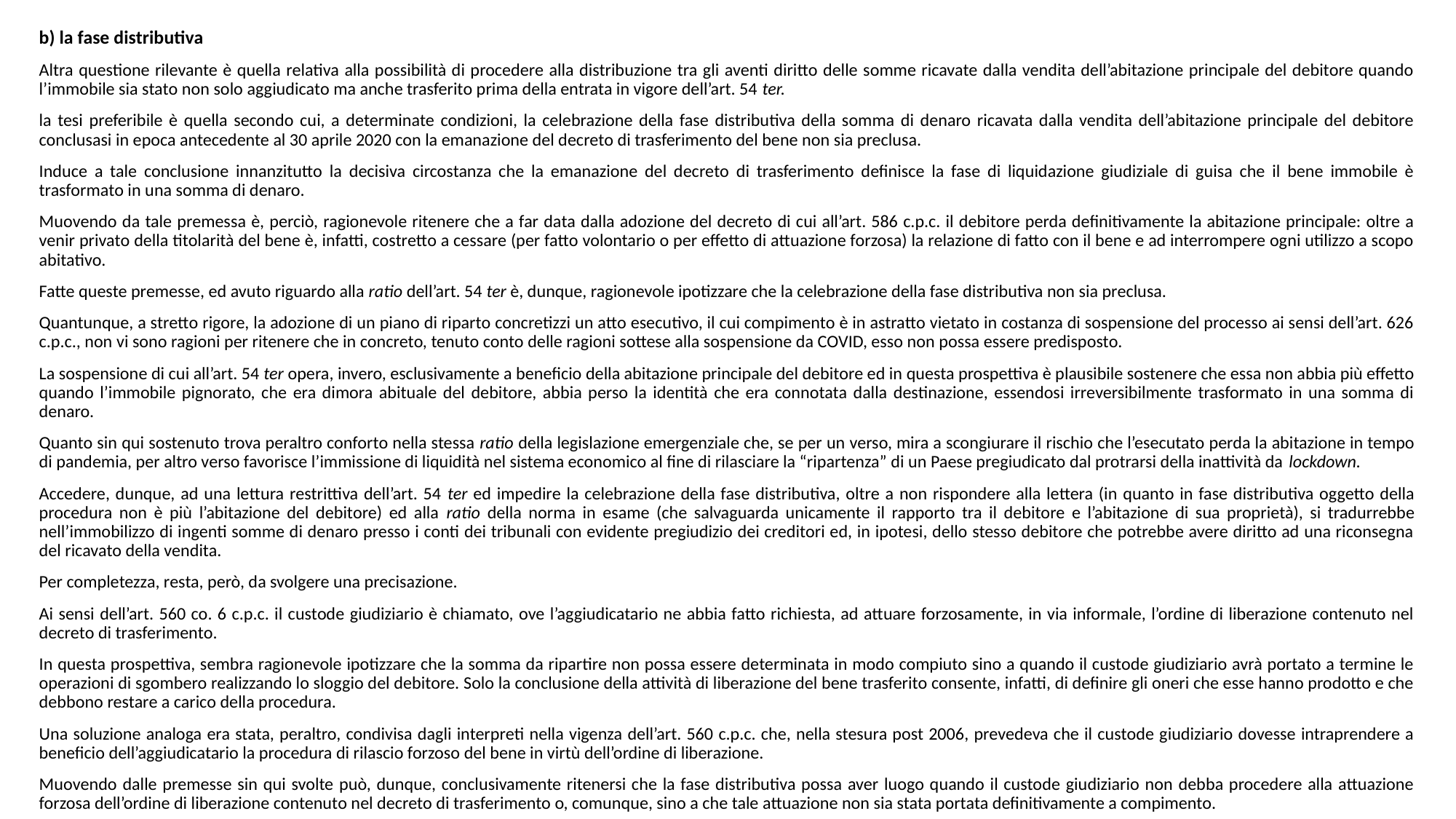

b) la fase distributiva
Altra questione rilevante è quella relativa alla possibilità di procedere alla distribuzione tra gli aventi diritto delle somme ricavate dalla vendita dell’abitazione principale del debitore quando l’immobile sia stato non solo aggiudicato ma anche trasferito prima della entrata in vigore dell’art. 54 ter.
la tesi preferibile è quella secondo cui, a determinate condizioni, la celebrazione della fase distributiva della somma di denaro ricavata dalla vendita dell’abitazione principale del debitore conclusasi in epoca antecedente al 30 aprile 2020 con la emanazione del decreto di trasferimento del bene non sia preclusa.
Induce a tale conclusione innanzitutto la decisiva circostanza che la emanazione del decreto di trasferimento definisce la fase di liquidazione giudiziale di guisa che il bene immobile è trasformato in una somma di denaro.
Muovendo da tale premessa è, perciò, ragionevole ritenere che a far data dalla adozione del decreto di cui all’art. 586 c.p.c. il debitore perda definitivamente la abitazione principale: oltre a venir privato della titolarità del bene è, infatti, costretto a cessare (per fatto volontario o per effetto di attuazione forzosa) la relazione di fatto con il bene e ad interrompere ogni utilizzo a scopo abitativo.
Fatte queste premesse, ed avuto riguardo alla ratio dell’art. 54 ter è, dunque, ragionevole ipotizzare che la celebrazione della fase distributiva non sia preclusa.
Quantunque, a stretto rigore, la adozione di un piano di riparto concretizzi un atto esecutivo, il cui compimento è in astratto vietato in costanza di sospensione del processo ai sensi dell’art. 626 c.p.c., non vi sono ragioni per ritenere che in concreto, tenuto conto delle ragioni sottese alla sospensione da COVID, esso non possa essere predisposto.
La sospensione di cui all’art. 54 ter opera, invero, esclusivamente a beneficio della abitazione principale del debitore ed in questa prospettiva è plausibile sostenere che essa non abbia più effetto quando l’immobile pignorato, che era dimora abituale del debitore, abbia perso la identità che era connotata dalla destinazione, essendosi irreversibilmente trasformato in una somma di denaro.
Quanto sin qui sostenuto trova peraltro conforto nella stessa ratio della legislazione emergenziale che, se per un verso, mira a scongiurare il rischio che l’esecutato perda la abitazione in tempo di pandemia, per altro verso favorisce l’immissione di liquidità nel sistema economico al fine di rilasciare la “ripartenza” di un Paese pregiudicato dal protrarsi della inattività da lockdown.
Accedere, dunque, ad una lettura restrittiva dell’art. 54 ter ed impedire la celebrazione della fase distributiva, oltre a non rispondere alla lettera (in quanto in fase distributiva oggetto della procedura non è più l’abitazione del debitore) ed alla ratio della norma in esame (che salvaguarda unicamente il rapporto tra il debitore e l’abitazione di sua proprietà), si tradurrebbe nell’immobilizzo di ingenti somme di denaro presso i conti dei tribunali con evidente pregiudizio dei creditori ed, in ipotesi, dello stesso debitore che potrebbe avere diritto ad una riconsegna del ricavato della vendita.
Per completezza, resta, però, da svolgere una precisazione.
Ai sensi dell’art. 560 co. 6 c.p.c. il custode giudiziario è chiamato, ove l’aggiudicatario ne abbia fatto richiesta, ad attuare forzosamente, in via informale, l’ordine di liberazione contenuto nel decreto di trasferimento.
In questa prospettiva, sembra ragionevole ipotizzare che la somma da ripartire non possa essere determinata in modo compiuto sino a quando il custode giudiziario avrà portato a termine le operazioni di sgombero realizzando lo sloggio del debitore. Solo la conclusione della attività di liberazione del bene trasferito consente, infatti, di definire gli oneri che esse hanno prodotto e che debbono restare a carico della procedura.
Una soluzione analoga era stata, peraltro, condivisa dagli interpreti nella vigenza dell’art. 560 c.p.c. che, nella stesura post 2006, prevedeva che il custode giudiziario dovesse intraprendere a beneficio dell’aggiudicatario la procedura di rilascio forzoso del bene in virtù dell’ordine di liberazione.
Muovendo dalle premesse sin qui svolte può, dunque, conclusivamente ritenersi che la fase distributiva possa aver luogo quando il custode giudiziario non debba procedere alla attuazione forzosa dell’ordine di liberazione contenuto nel decreto di trasferimento o, comunque, sino a che tale attuazione non sia stata portata definitivamente a compimento.